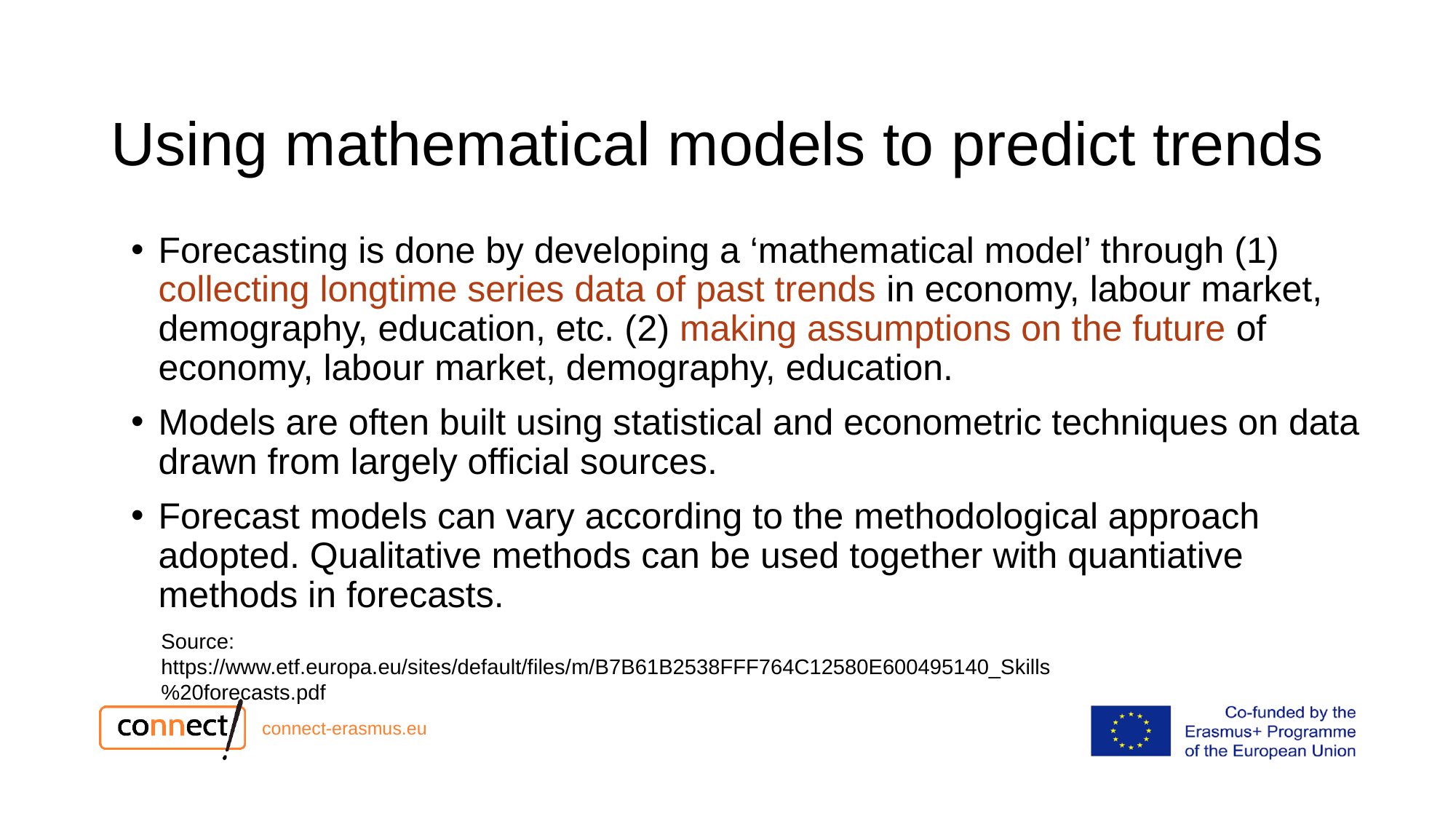

# Using mathematical models to predict trends
Forecasting is done by developing a ‘mathematical model’ through (1) collecting longtime series data of past trends in economy, labour market, demography, education, etc. (2) making assumptions on the future of economy, labour market, demography, education.
Models are often built using statistical and econometric techniques on data drawn from largely official sources.
Forecast models can vary according to the methodological approach adopted. Qualitative methods can be used together with quantiative methods in forecasts.
Source: https://www.etf.europa.eu/sites/default/files/m/B7B61B2538FFF764C12580E600495140_Skills%20forecasts.pdf

connect-erasmus.eu